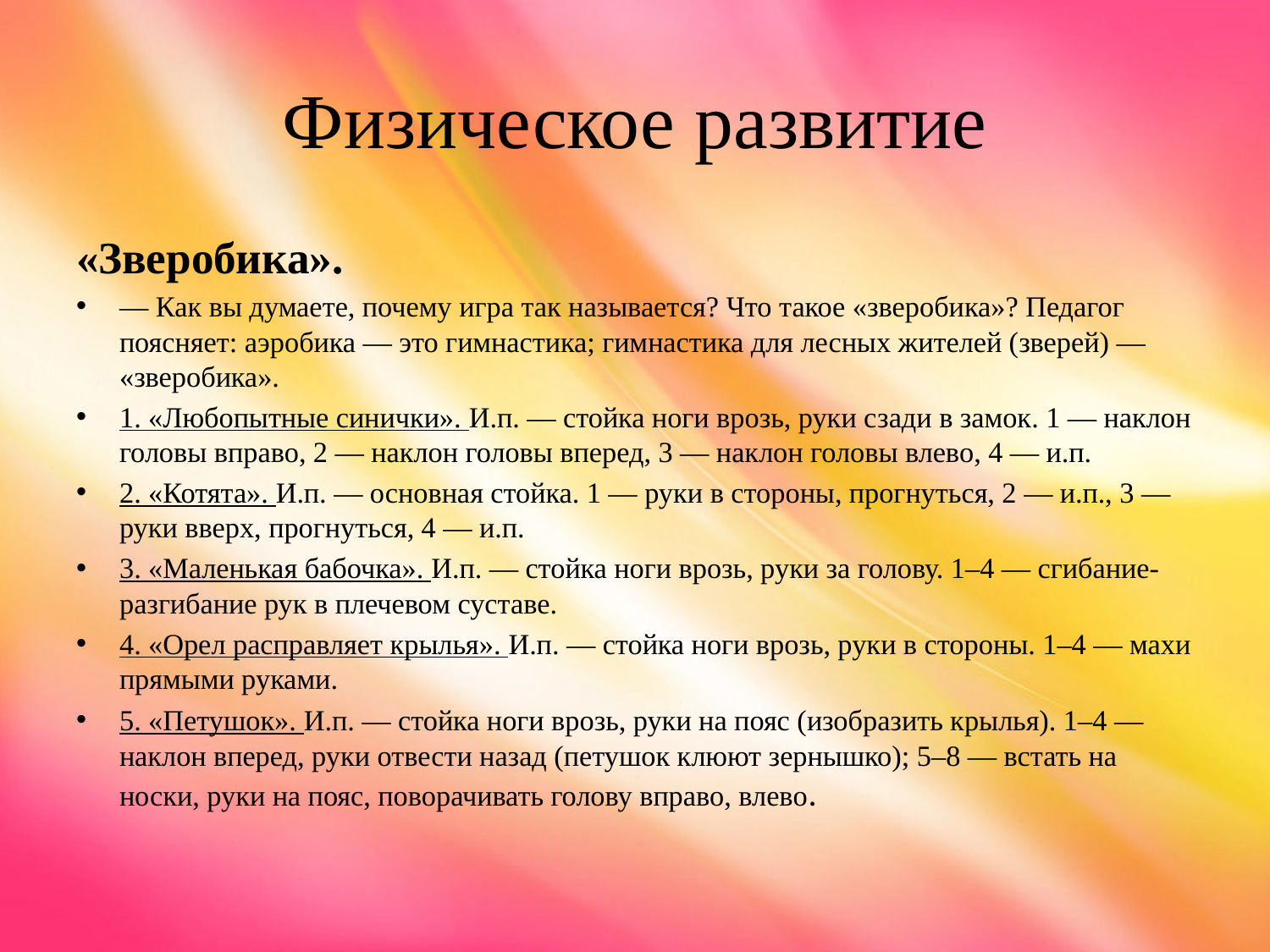

# Физическое развитие
«Зверобика».
— Как вы думаете, почему игра так называется? Что такое «зверобика»? Педагог поясняет: аэробика — это гимнастика; гимнастика для лесных жителей (зверей) — «зверобика».
1. «Любопытные синички». И.п. — стойка ноги врозь, руки сзади в замок. 1 — наклон головы вправо, 2 — наклон головы вперед, 3 — наклон головы влево, 4 — и.п.
2. «Котята». И.п. — основная стойка. 1 — руки в стороны, прогнуться, 2 — и.п., 3 — руки вверх, прогнуться, 4 — и.п.
3. «Маленькая бабочка». И.п. — стойка ноги врозь, руки за голову. 1–4 — сгибание-разгибание рук в плечевом суставе.
4. «Орел расправляет крылья». И.п. — стойка ноги врозь, руки в стороны. 1–4 — махи прямыми руками.
5. «Петушок». И.п. — стойка ноги врозь, руки на пояс (изобразить крылья). 1–4 — наклон вперед, руки отвести назад (петушок клюют зернышко); 5–8 — встать на носки, руки на пояс, поворачивать голову вправо, влево.